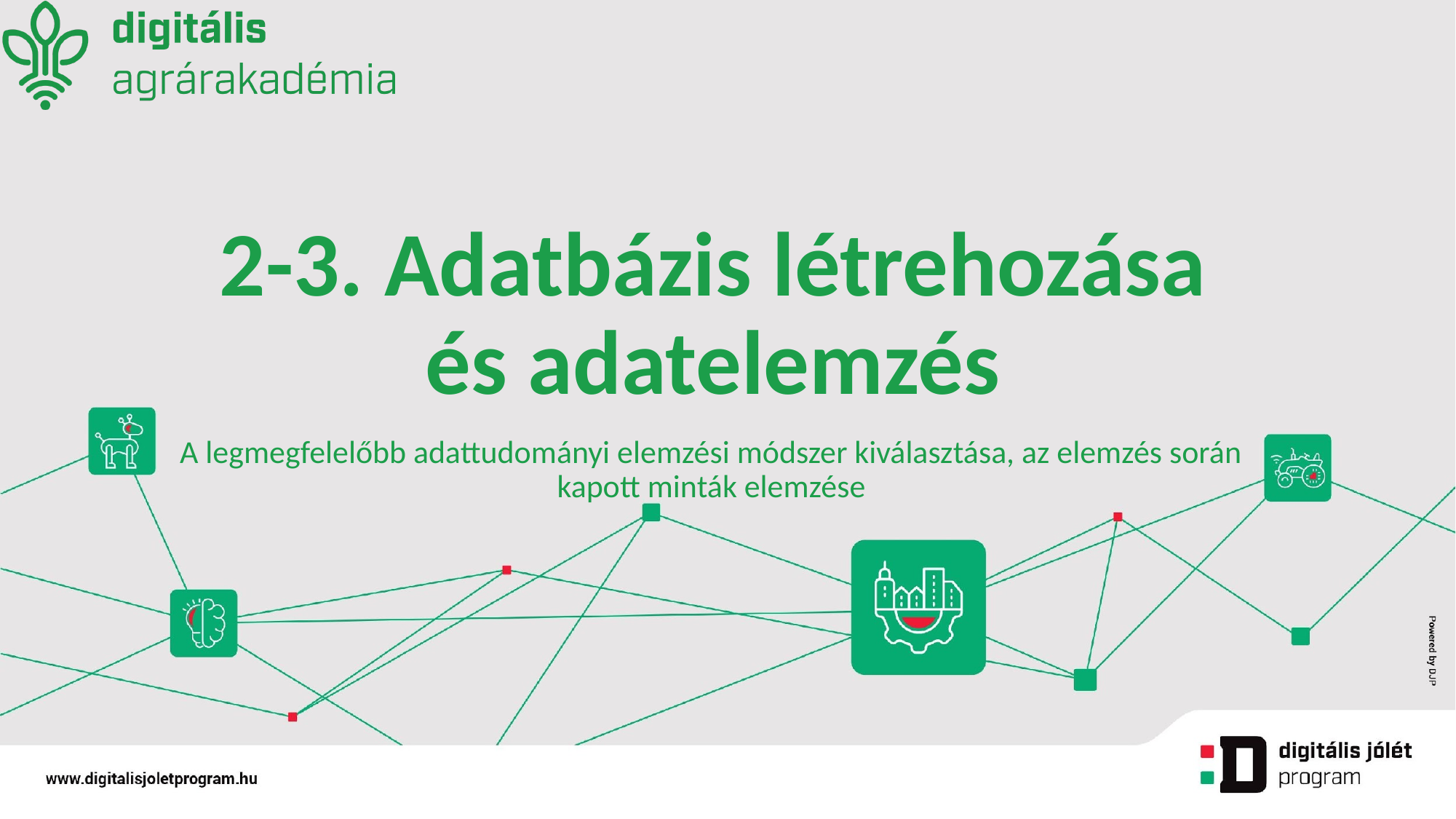

# 2-3. Adatbázis létrehozása és adatelemzés
A legmegfelelőbb adattudományi elemzési módszer kiválasztása, az elemzés során kapott minták elemzése